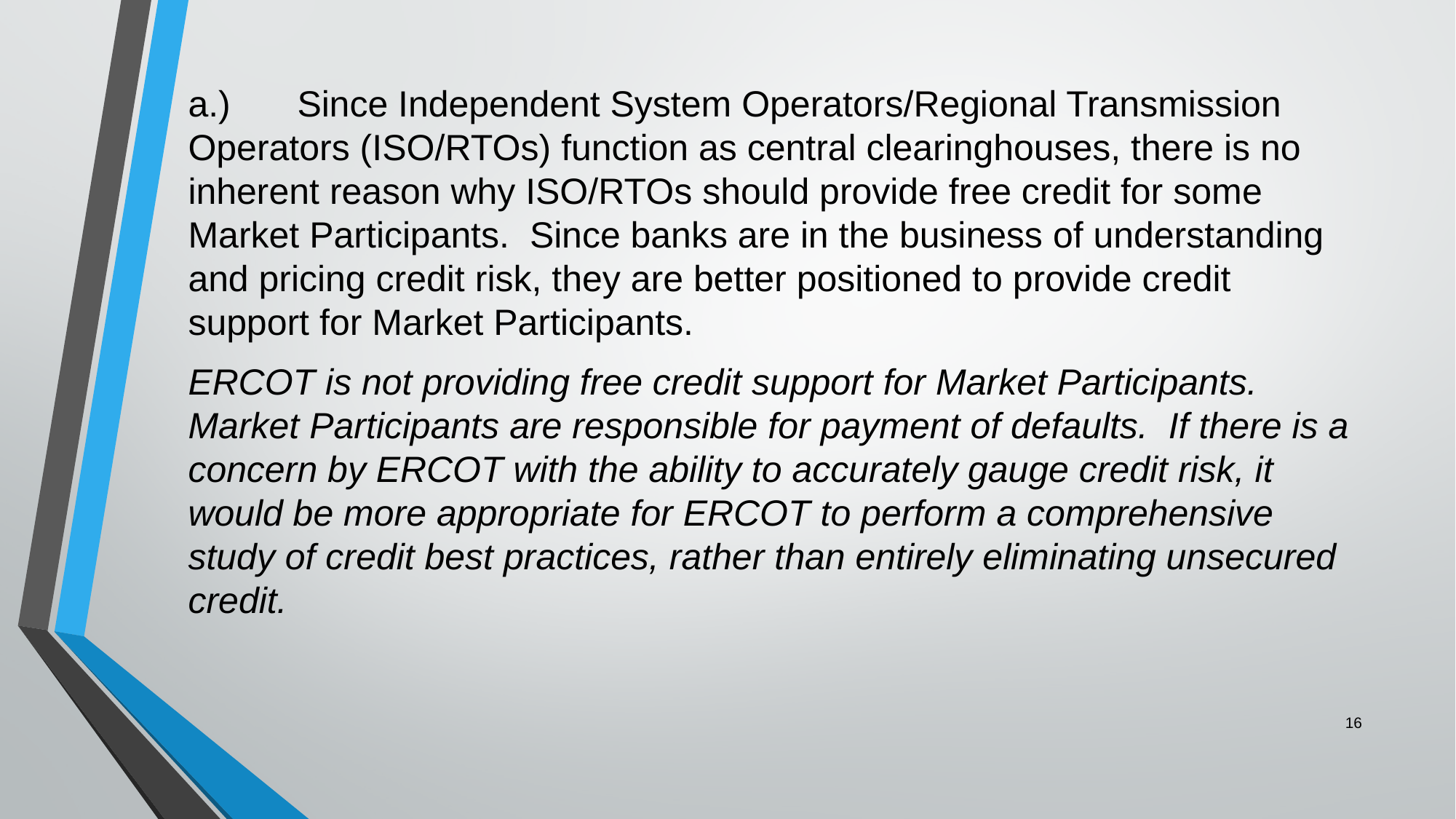

a.)	Since Independent System Operators/Regional Transmission Operators (ISO/RTOs) function as central clearinghouses, there is no inherent reason why ISO/RTOs should provide free credit for some Market Participants.  Since banks are in the business of understanding and pricing credit risk, they are better positioned to provide credit support for Market Participants.
ERCOT is not providing free credit support for Market Participants.  Market Participants are responsible for payment of defaults.  If there is a concern by ERCOT with the ability to accurately gauge credit risk, it would be more appropriate for ERCOT to perform a comprehensive study of credit best practices, rather than entirely eliminating unsecured credit.

16